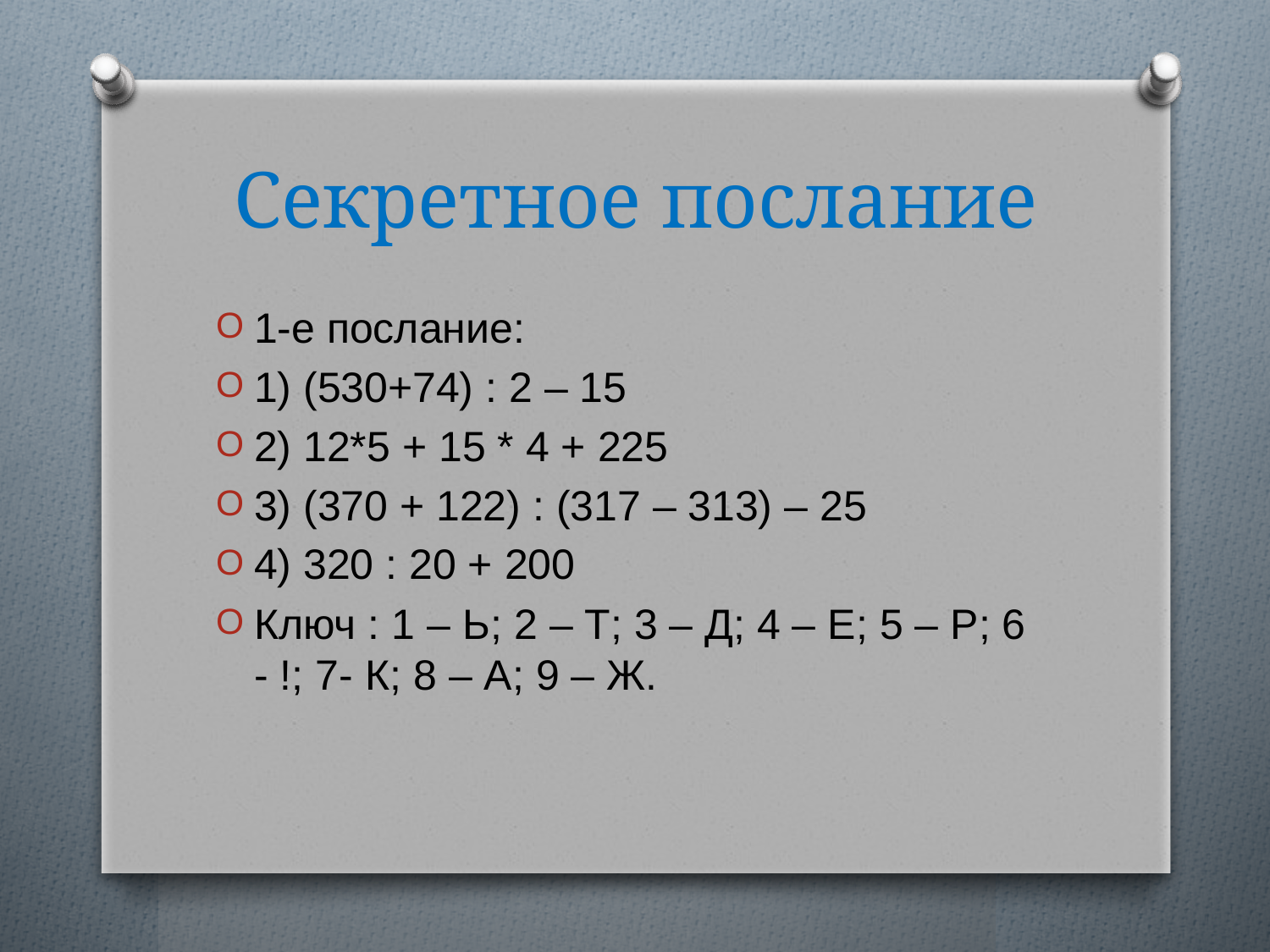

# Секретное послание
1-е послание:
1) (530+74) : 2 – 15
2) 12*5 + 15 * 4 + 225
3) (370 + 122) : (317 – 313) – 25
4) 320 : 20 + 200
Ключ : 1 – Ь; 2 – Т; 3 – Д; 4 – Е; 5 – Р; 6 - !; 7- К; 8 – А; 9 – Ж.